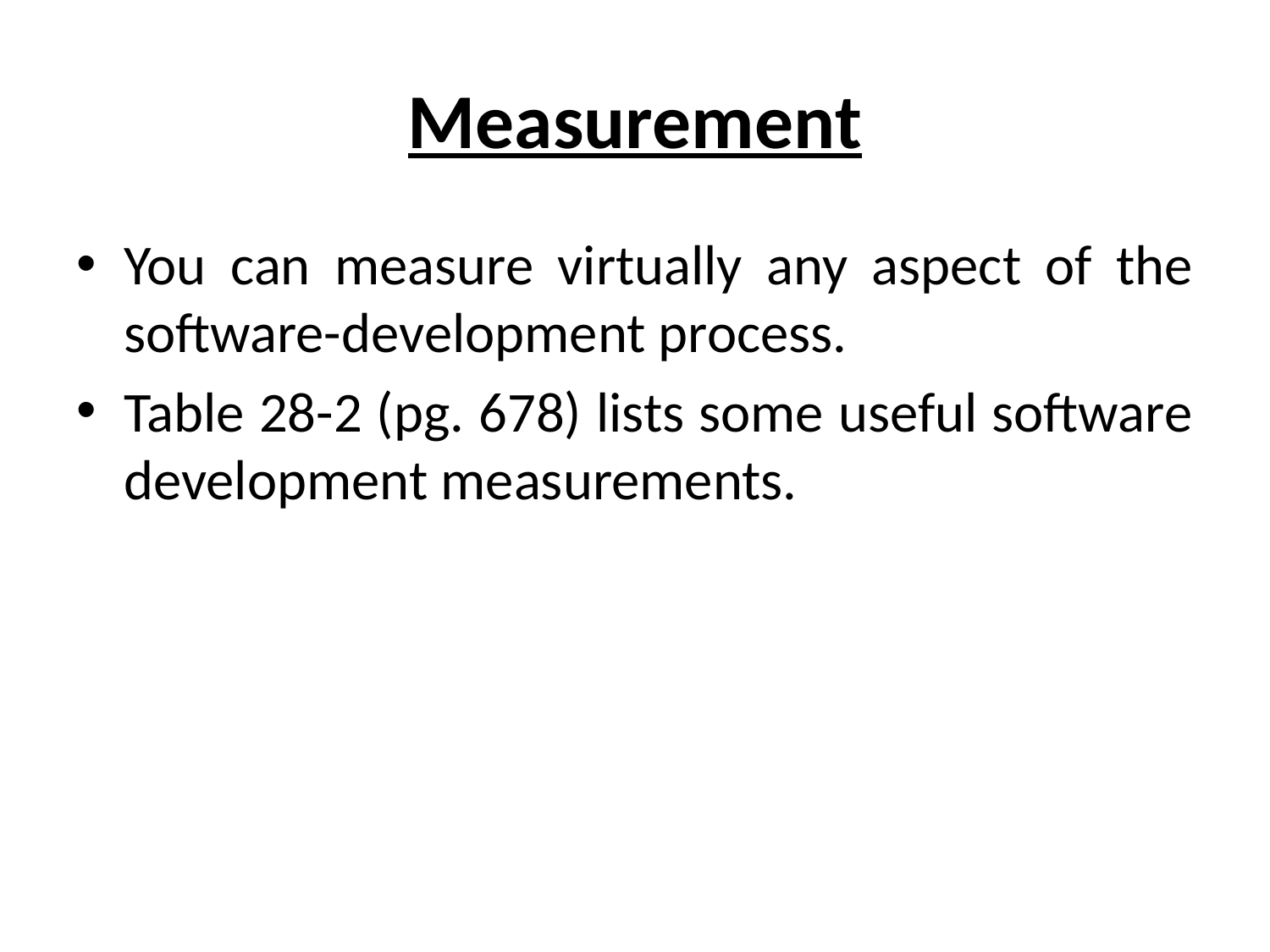

# Measurement
You can measure virtually any aspect of the software-development process.
Table 28-2 (pg. 678) lists some useful software development measurements.